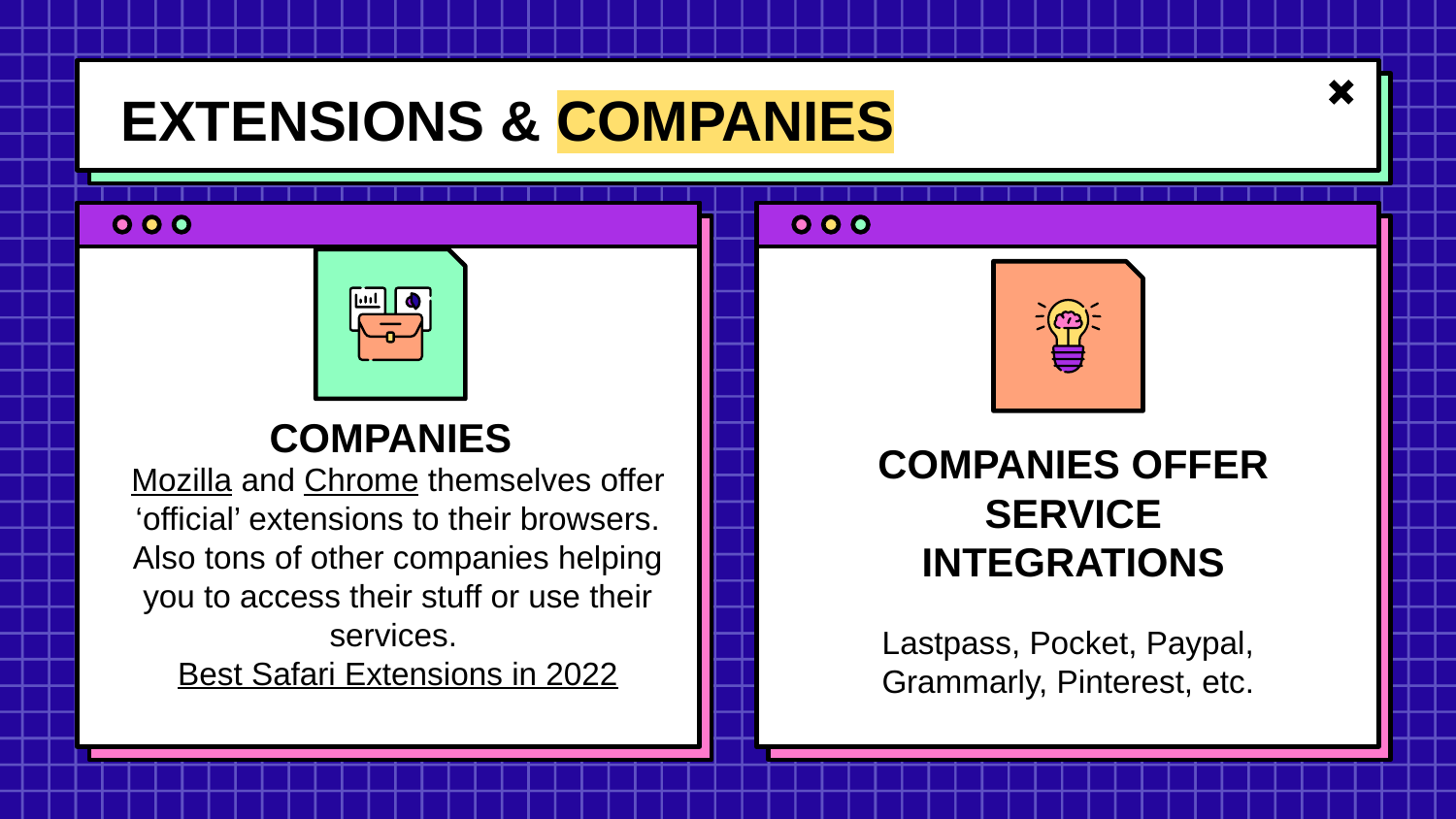

# EXTENSIONS & COMPANIES

COMPANIES
COMPANIES OFFER SERVICE INTEGRATIONS
Mozilla and Chrome themselves offer ‘official’ extensions to their browsers.
Also tons of other companies helping you to access their stuff or use their services. Best Safari Extensions in 2022
Lastpass, Pocket, Paypal, Grammarly, Pinterest, etc.